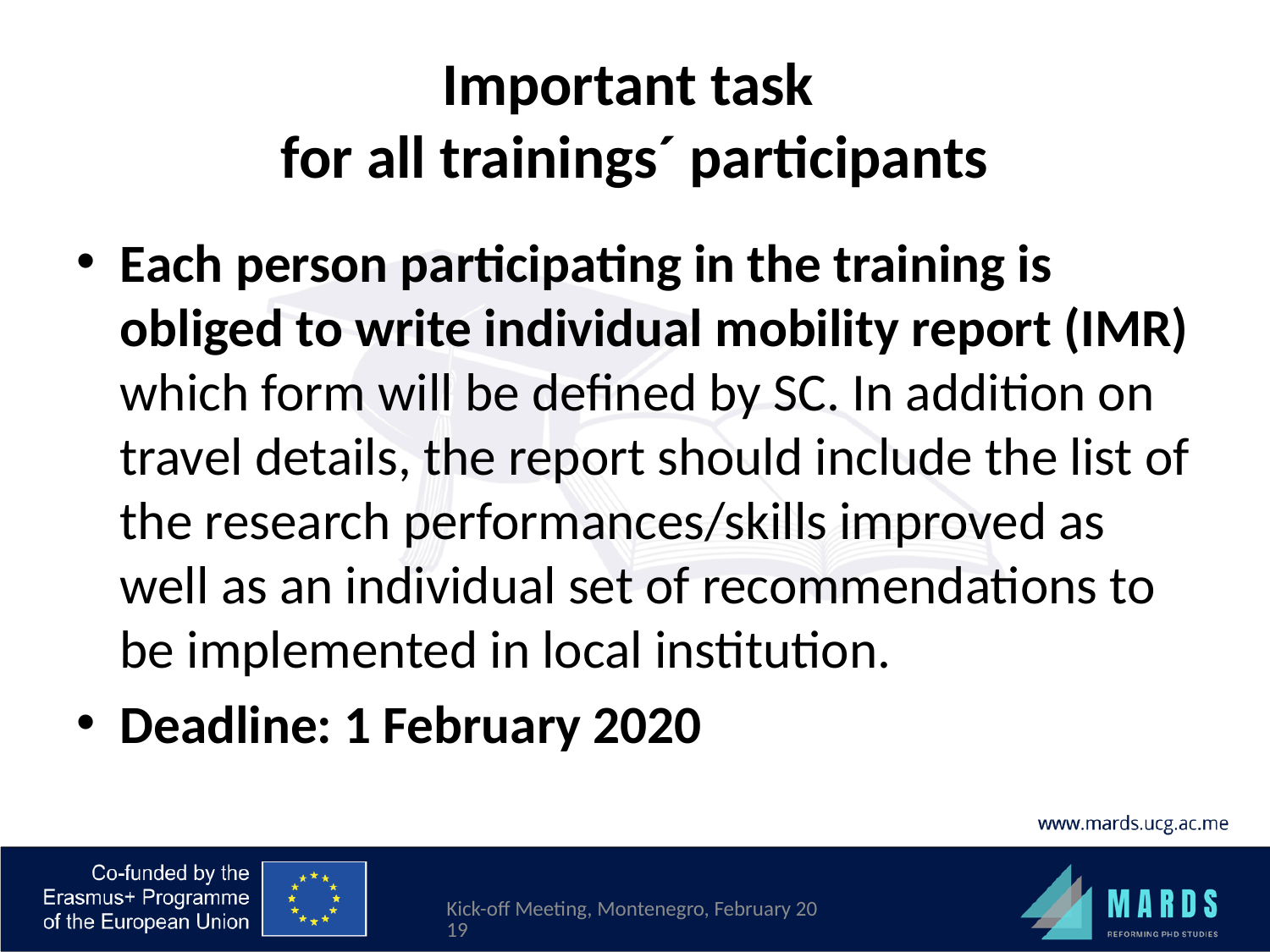

# Important task for all trainings´ participants
Each person participating in the training is obliged to write individual mobility report (IMR) which form will be defined by SC. In addition on travel details, the report should include the list of the research performances/skills improved as well as an individual set of recommendations to be implemented in local institution.
Deadline: 1 February 2020

Kick-off Meeting, Montenegro, February 2019